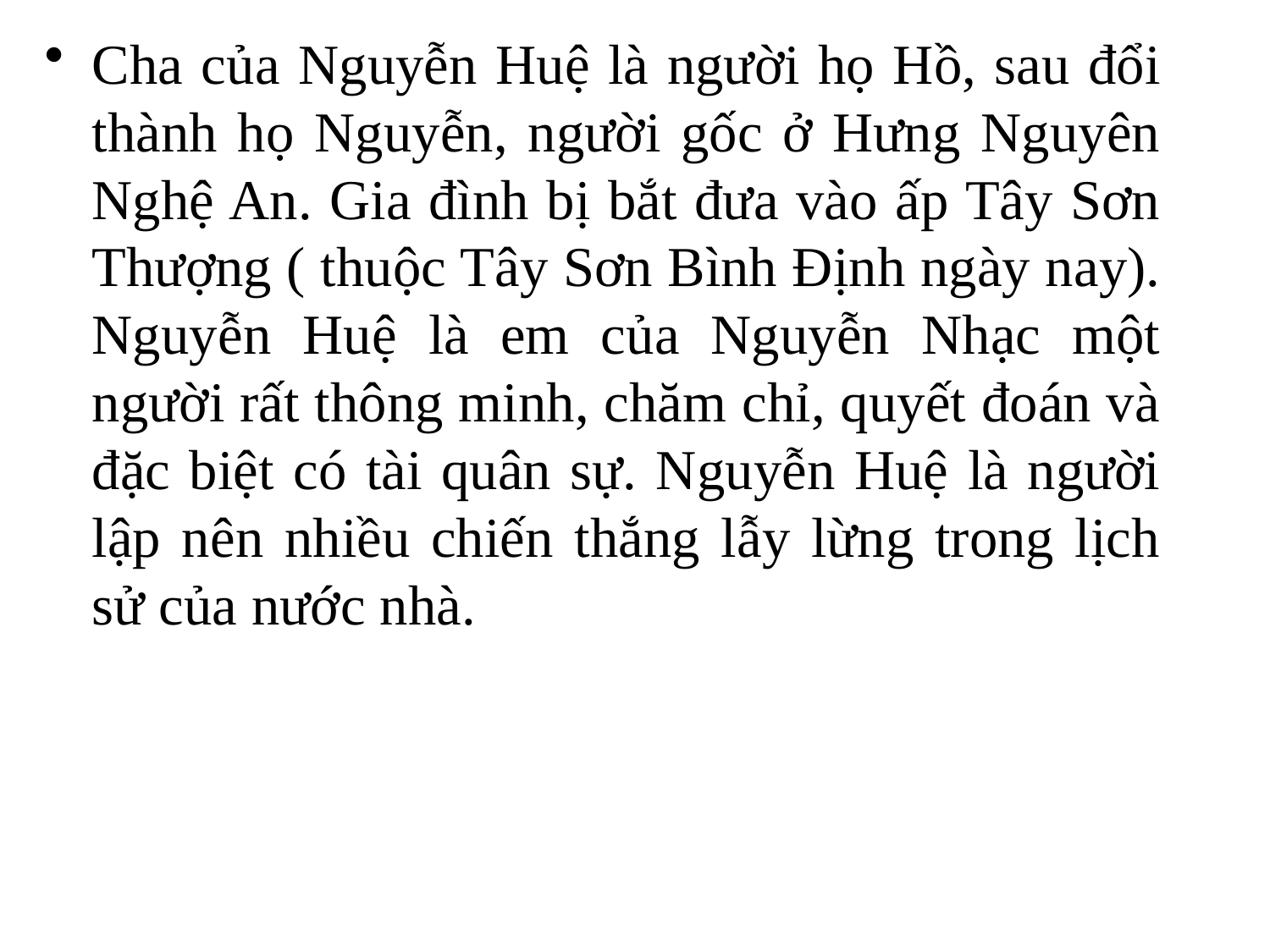

Cha của Nguyễn Huệ là người họ Hồ, sau đổi thành họ Nguyễn, người gốc ở Hưng Nguyên Nghệ An. Gia đình bị bắt đưa vào ấp Tây Sơn Thượng ( thuộc Tây Sơn Bình Định ngày nay). Nguyễn Huệ là em của Nguyễn Nhạc một người rất thông minh, chăm chỉ, quyết đoán và đặc biệt có tài quân sự. Nguyễn Huệ là người lập nên nhiều chiến thắng lẫy lừng trong lịch sử của nước nhà.